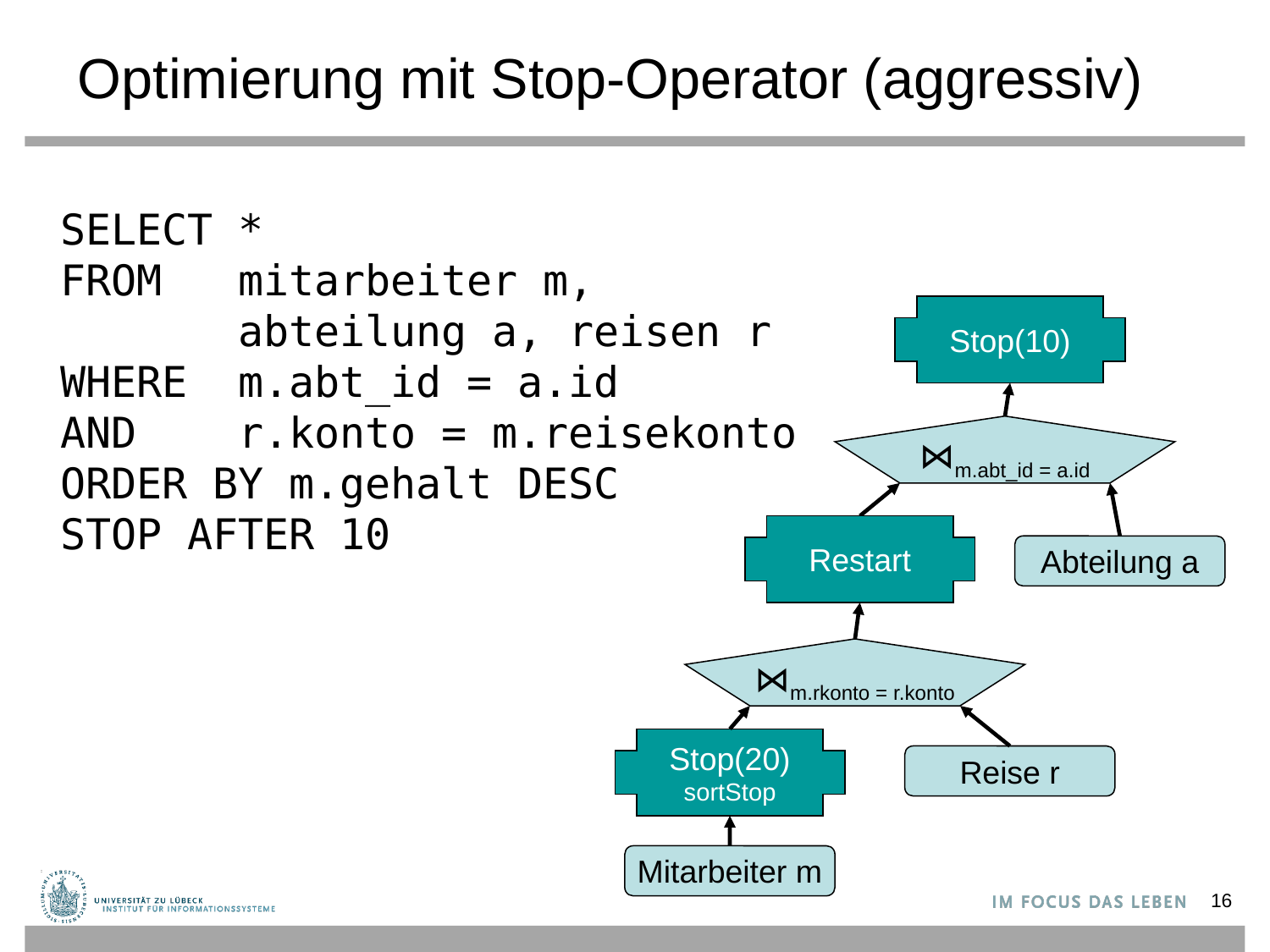

# Optimierung mit Stop-Operator (aggressiv)
SELECT *
FROM   mitarbeiter m,
	  abteilung a, reisen r
WHERE  m.abt_id = a.id
AND    r.konto = m.reisekonto
ORDER BY m.gehalt DESC
STOP AFTER 10
Stop(10)
⋈m.abt_id = a.id
Restart
Abteilung a
⋈m.rkonto = r.konto
Stop(20)
sortStop
Reise r
Mitarbeiter m
16